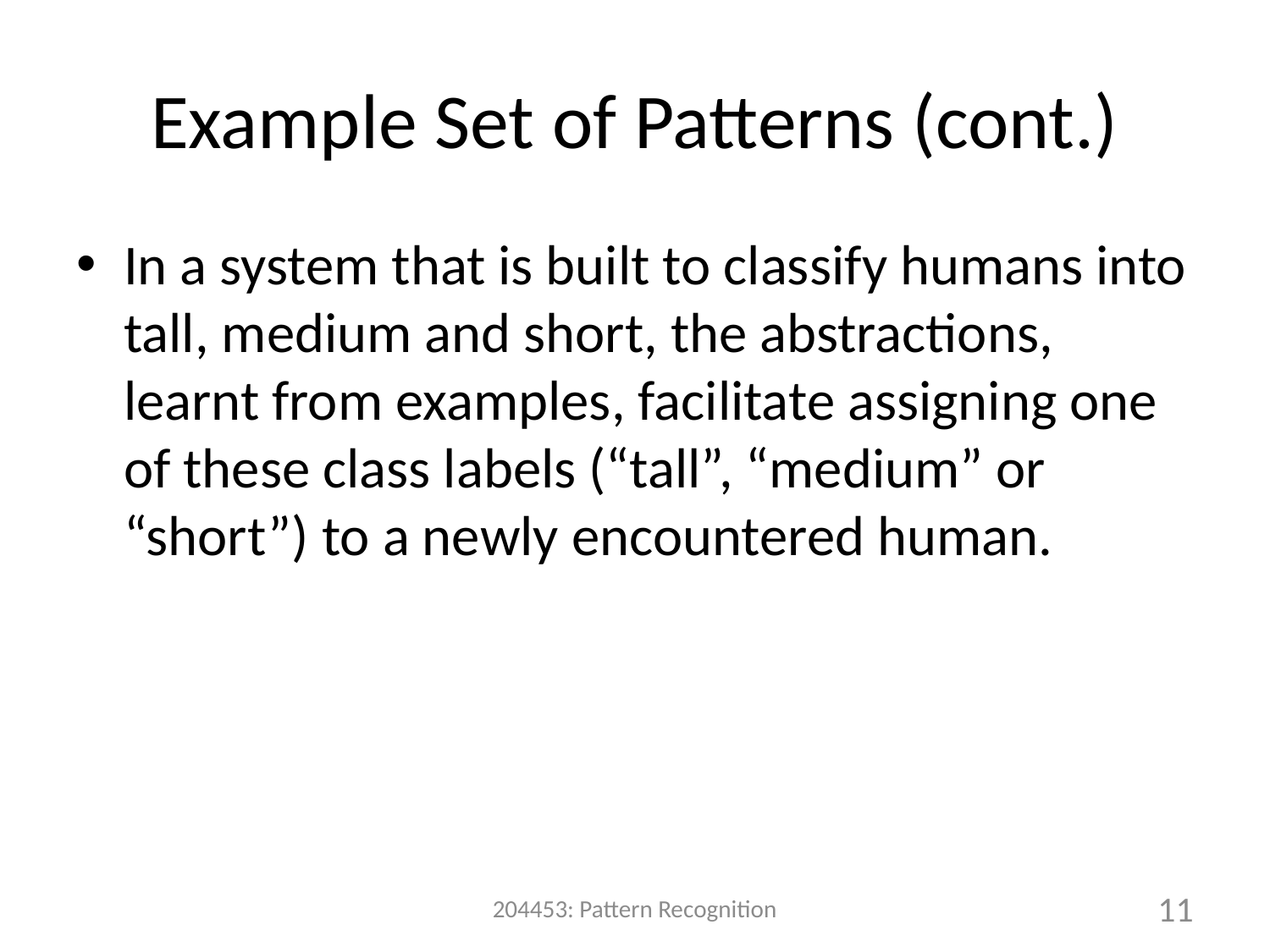

# Example Set of Patterns (cont.)
In a system that is built to classify humans into tall, medium and short, the abstractions, learnt from examples, facilitate assigning one of these class labels (“tall”, “medium” or “short”) to a newly encountered human.
204453: Pattern Recognition
11